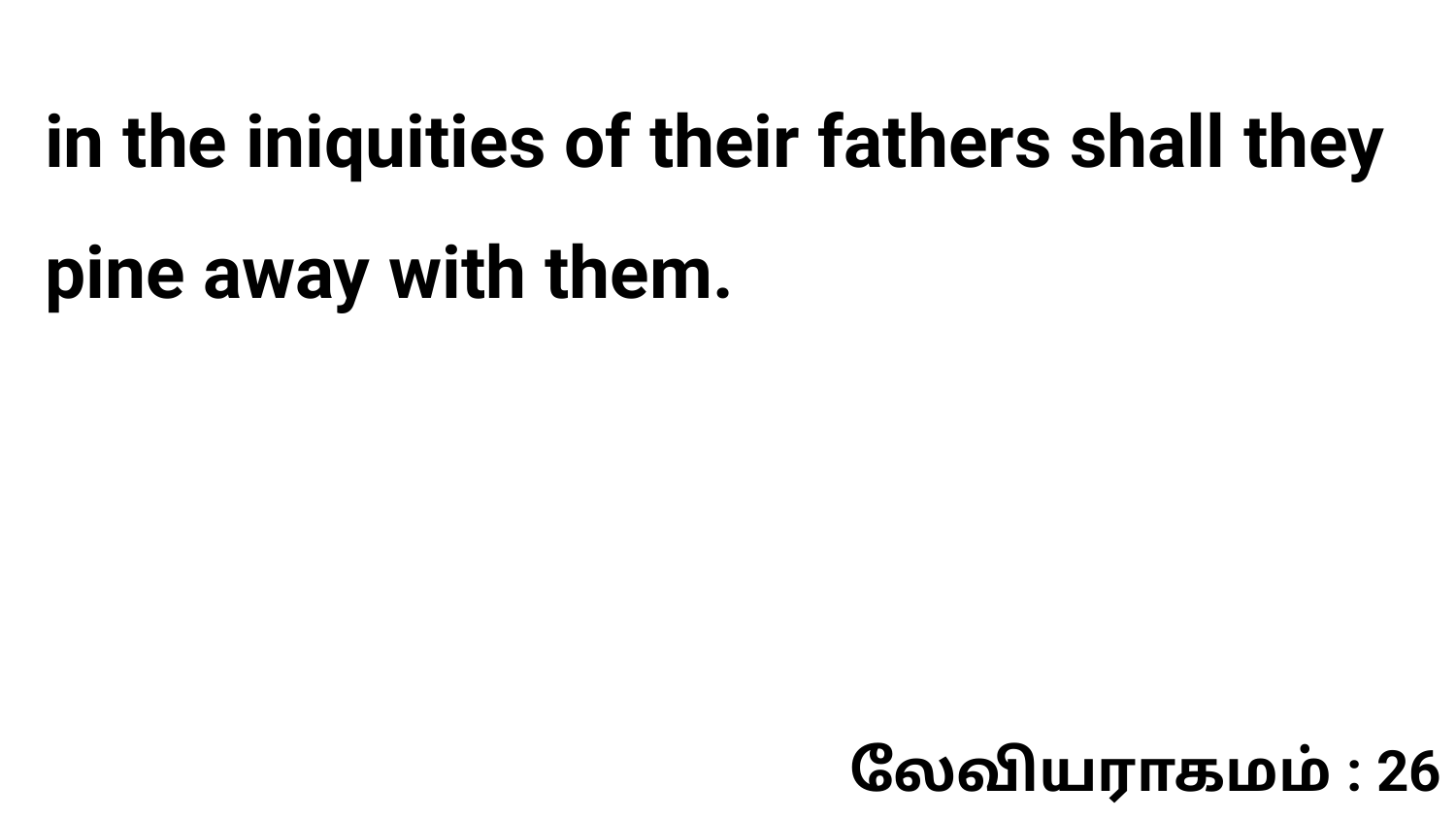

in the iniquities of their fathers shall they pine away with them.
லேவியராகமம் : 26